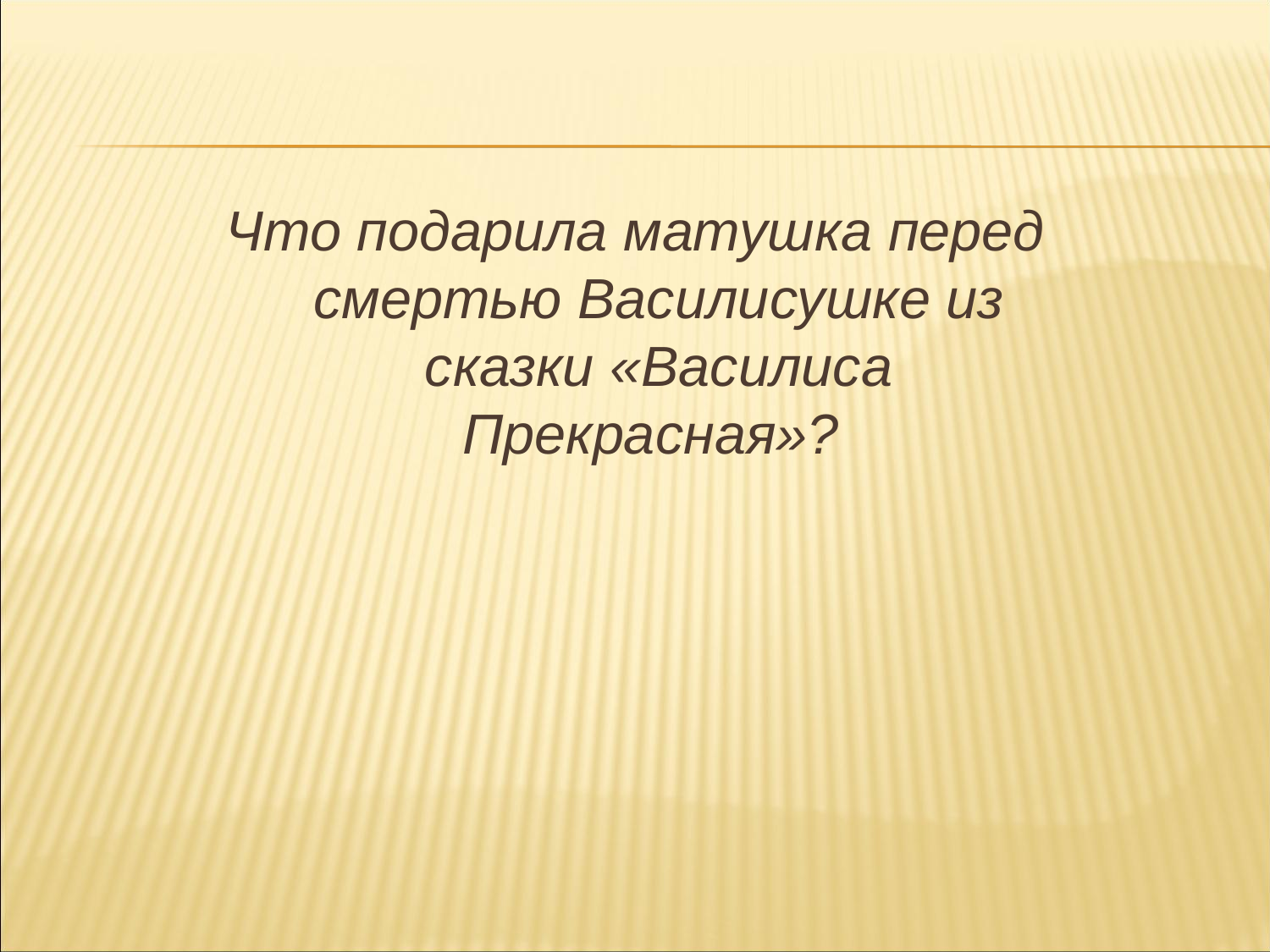

# Что подарила матушка перед смертью Василисушке из сказки «Василиса Прекрасная»?